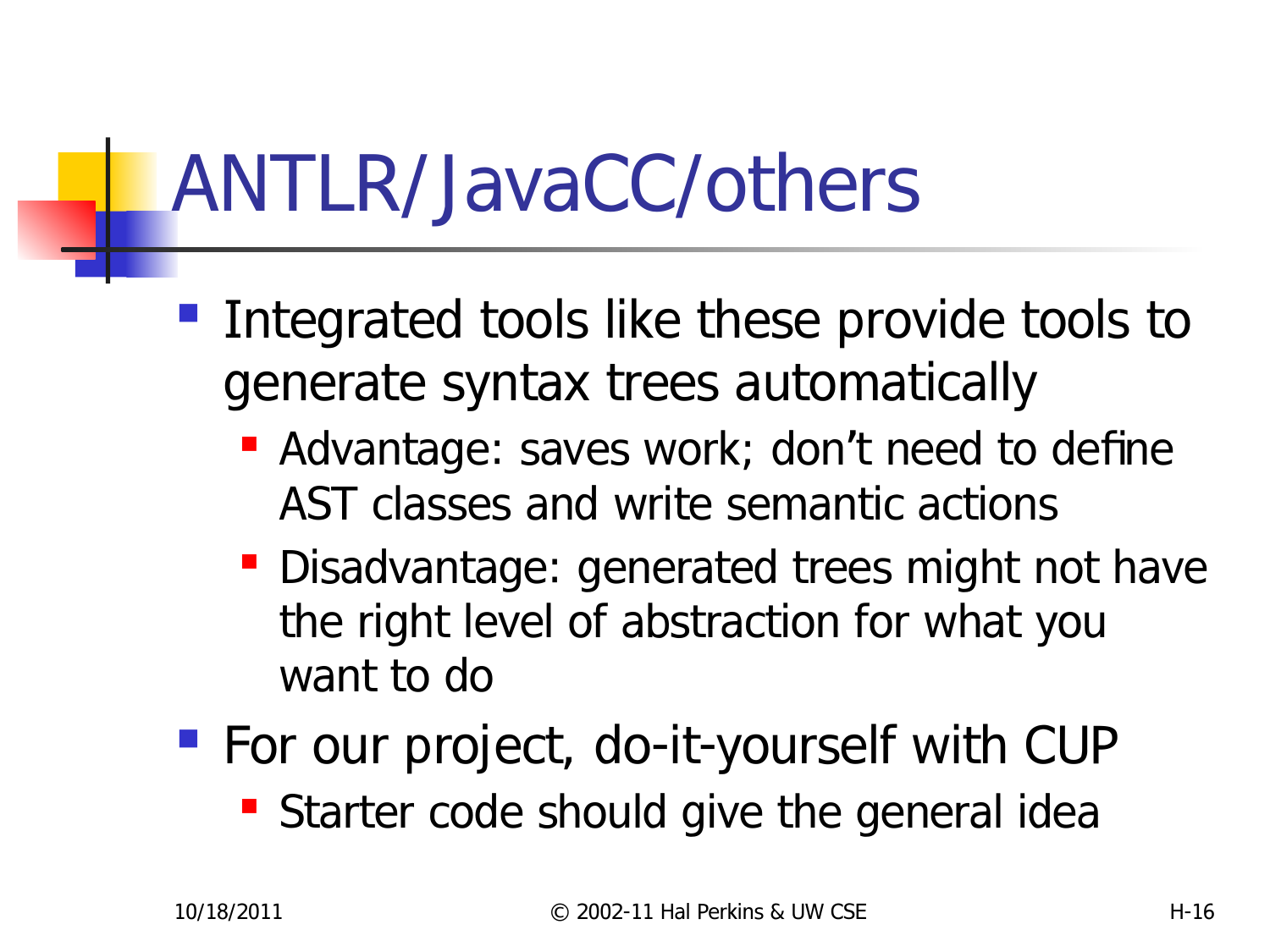

# ANTLR/JavaCC/others
Integrated tools like these provide tools to generate syntax trees automatically
Advantage: saves work; don’t need to define AST classes and write semantic actions
Disadvantage: generated trees might not have the right level of abstraction for what you want to do
For our project, do-it-yourself with CUP
Starter code should give the general idea
10/18/2011
© 2002-11 Hal Perkins & UW CSE
H-16